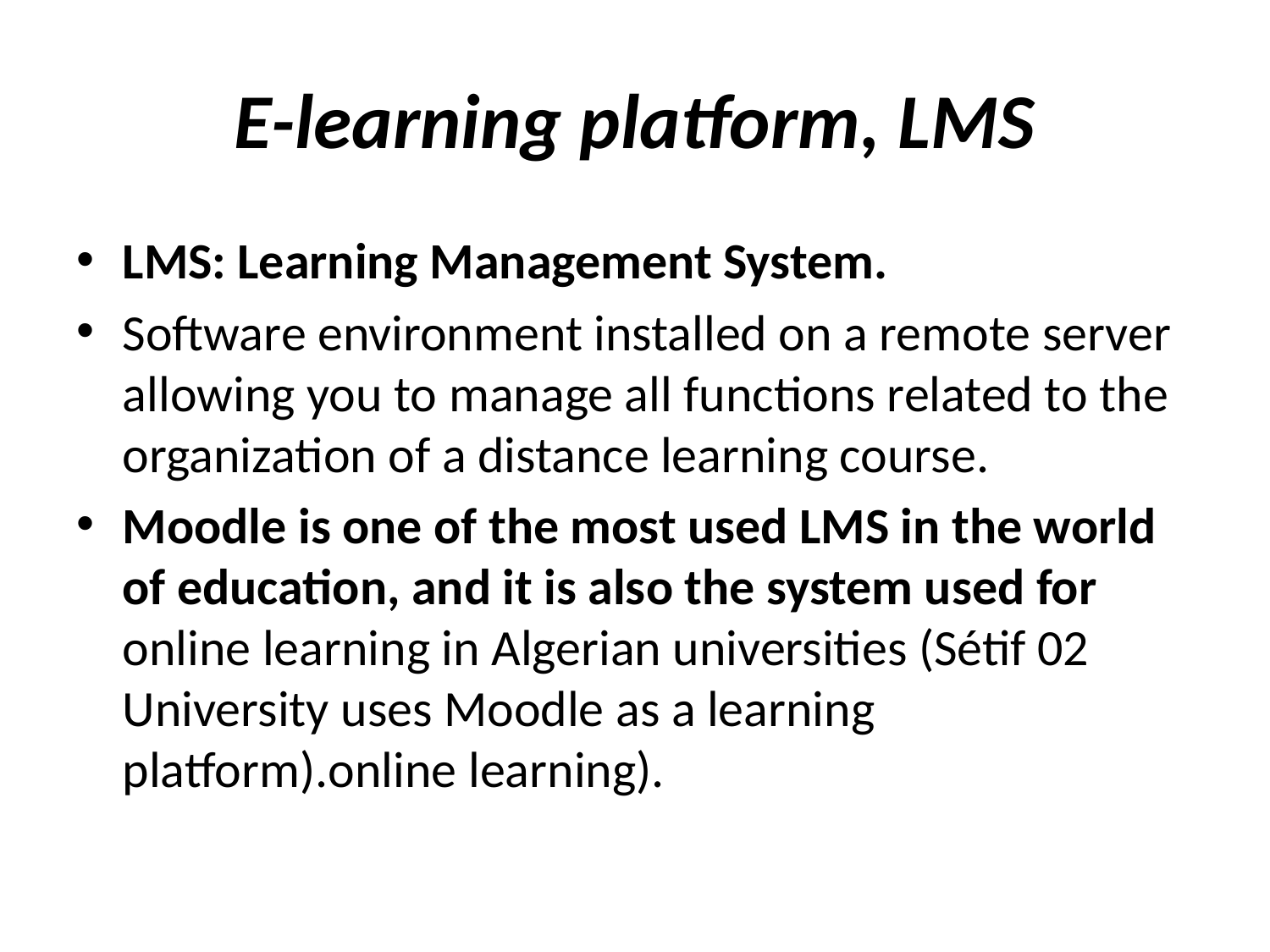

# E-learning platform, LMS
LMS: Learning Management System.
Software environment installed on a remote server allowing you to manage all functions related to the organization of a distance learning course.
Moodle is one of the most used LMS in the world of education, and it is also the system used for online learning in Algerian universities (Sétif 02 University uses Moodle as a learning platform).online learning).